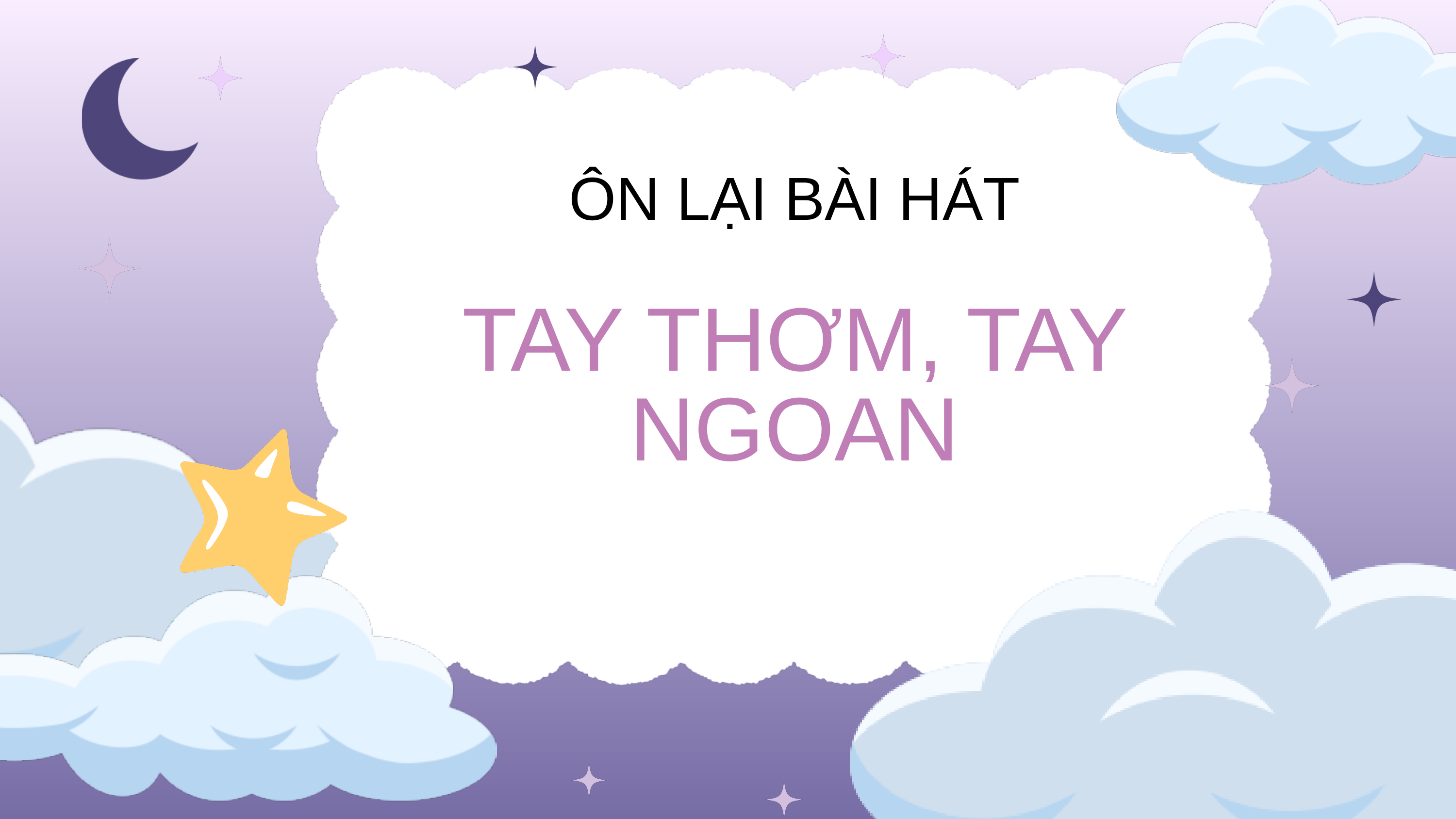

ÔN LẠI BÀI HÁT

TAY THƠM, TAY NGOAN